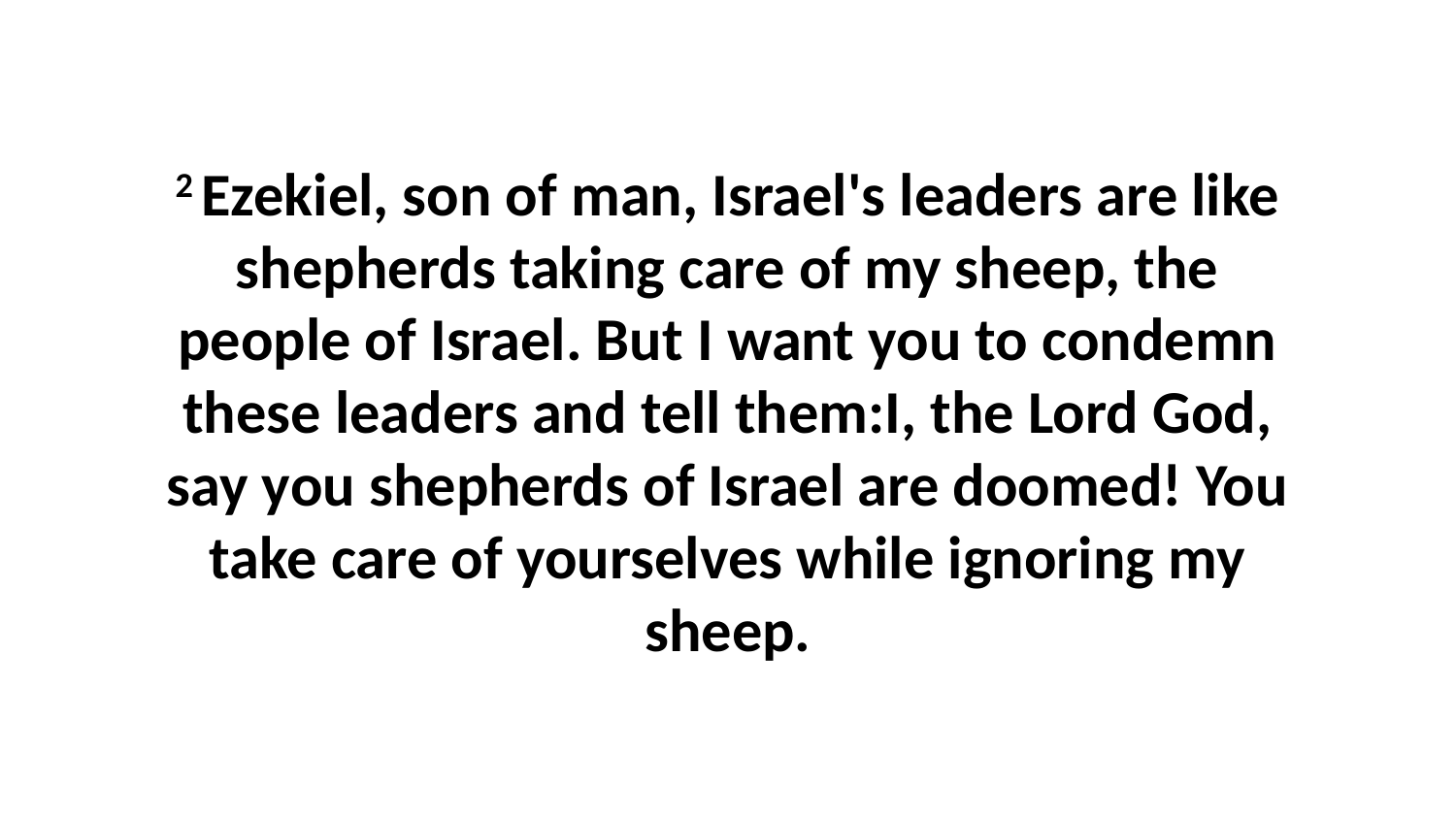

2 Ezekiel, son of man, Israel's leaders are like shepherds taking care of my sheep, the people of Israel. But I want you to condemn these leaders and tell them:I, the Lord God, say you shepherds of Israel are doomed! You take care of yourselves while ignoring my sheep.